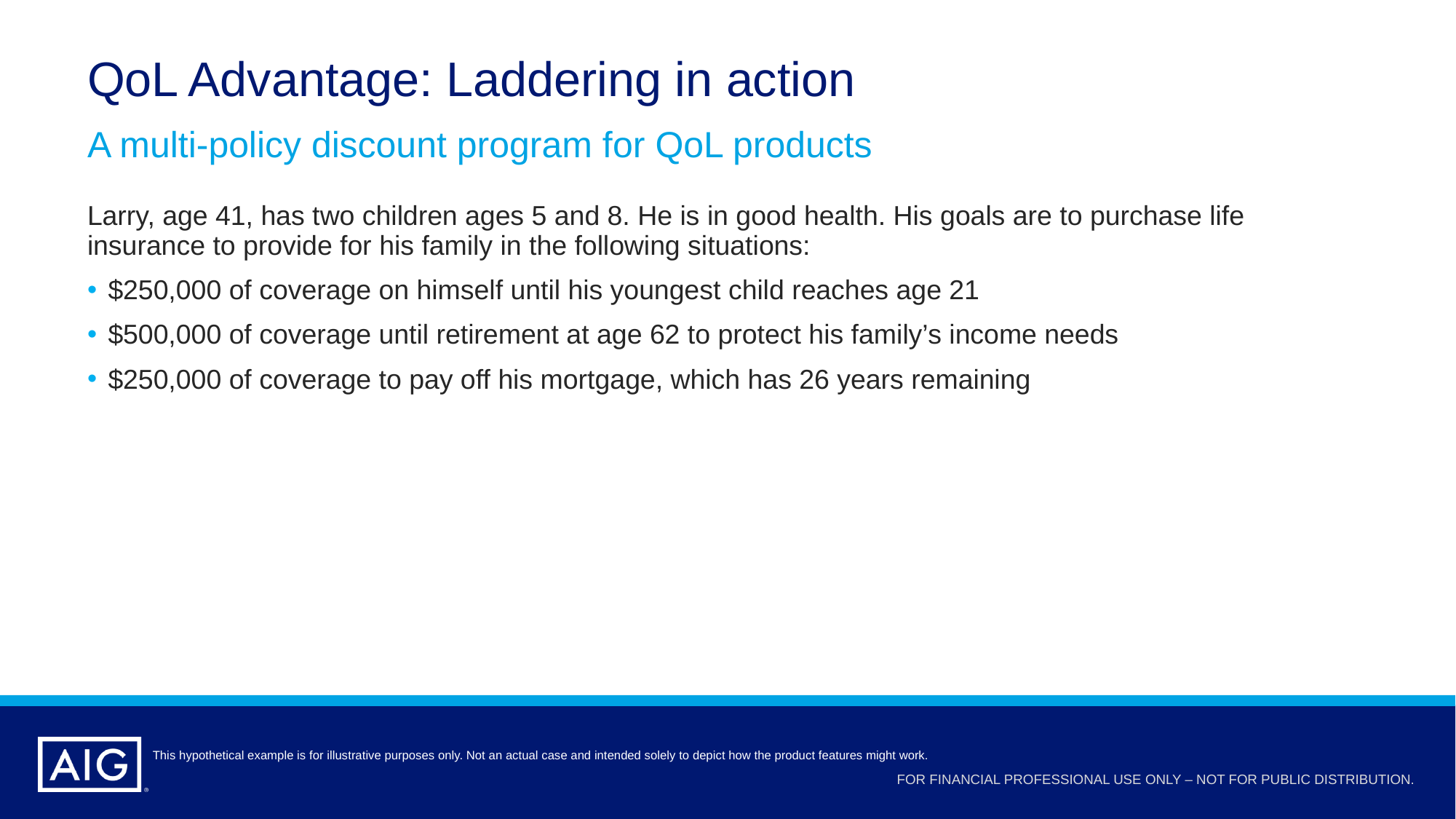

# QoL Advantage: Laddering in action
A multi-policy discount program for QoL products
Larry, age 41, has two children ages 5 and 8. He is in good health. His goals are to purchase life insurance to provide for his family in the following situations:
$250,000 of coverage on himself until his youngest child reaches age 21
$500,000 of coverage until retirement at age 62 to protect his family’s income needs
$250,000 of coverage to pay off his mortgage, which has 26 years remaining
This hypothetical example is for illustrative purposes only. Not an actual case and intended solely to depict how the product features might work.